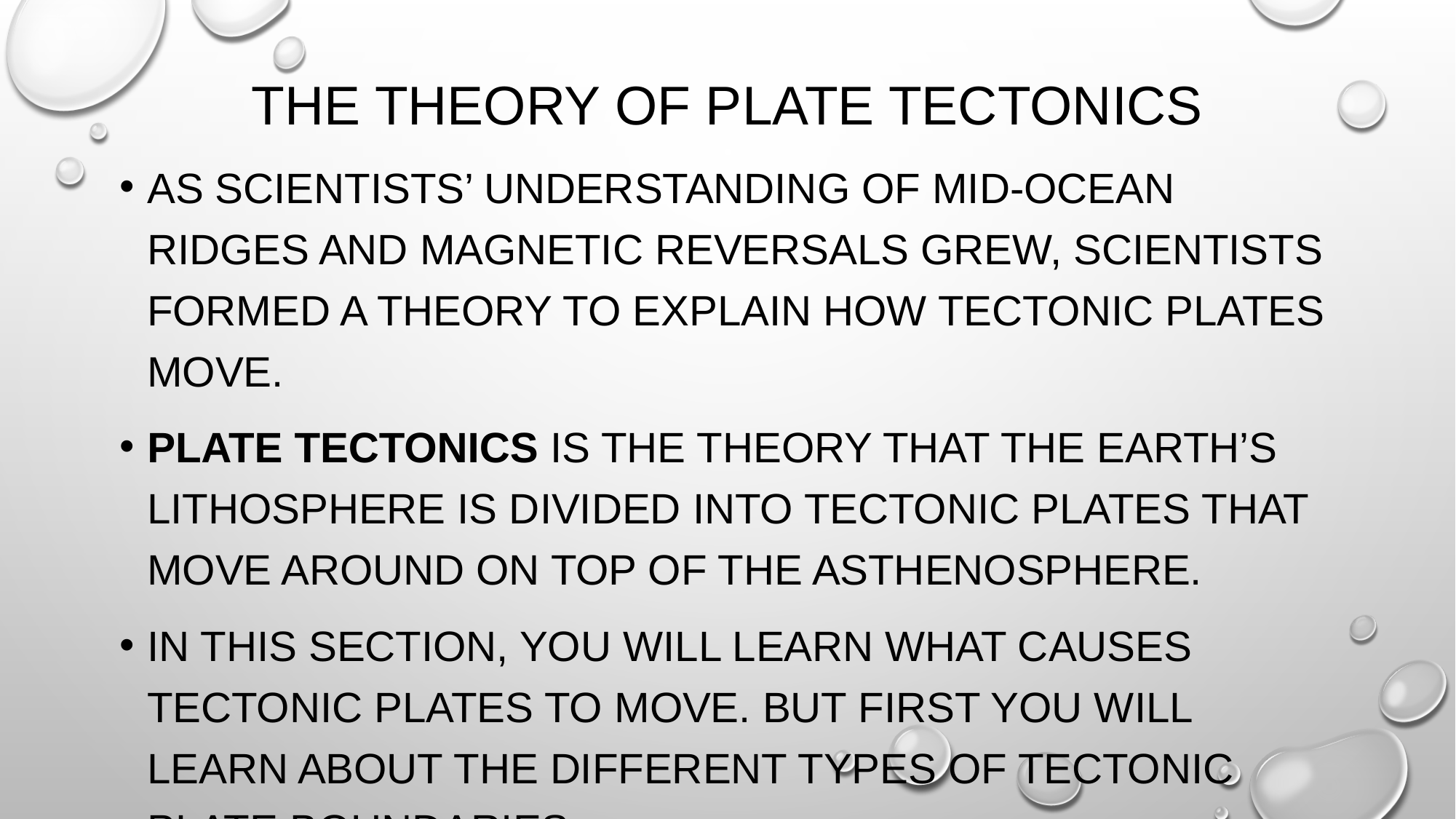

# The Theory of Plate Tectonics
As scientists’ understanding of mid-ocean ridges and magnetic reversals grew, scientists formed a theory to explain how tectonic plates move.
Plate tectonics is the theory that the Earth’s lithosphere is divided into tectonic plates that move around on top of the asthenosphere.
In this section, you will learn what causes tectonic plates to move. But first you will learn about the different types of tectonic plate boundaries.